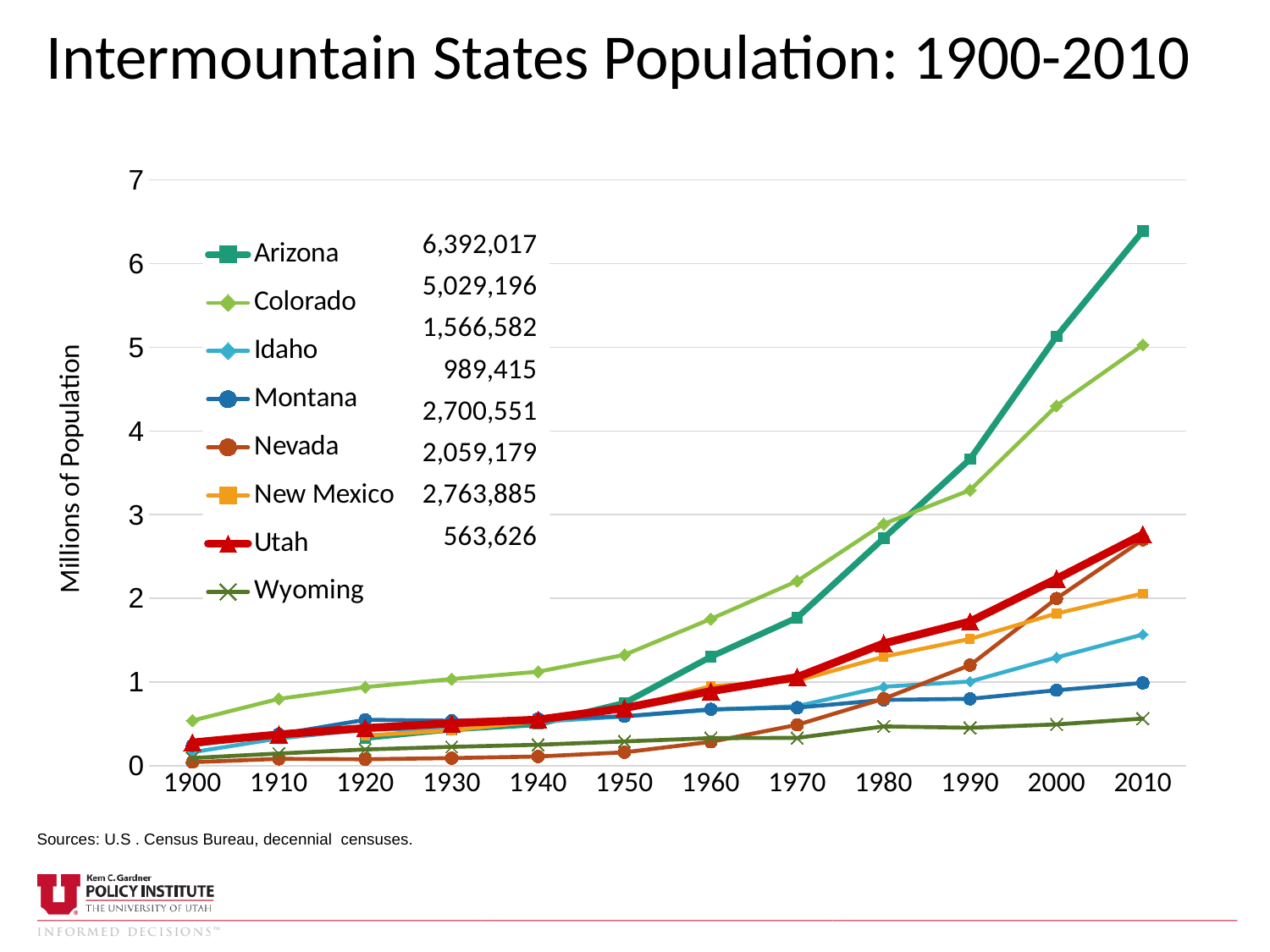

Intermountain States Population: 1900-2010

### Chart

| Category | Arizona | Colorado | Idaho | Montana | Nevada | New Mexico | Utah | Wyoming |
|---|---|---|---|---|---|---|---|---|
| 1900 | None | 0.5397 | 0.161772 | 0.243329 | 0.042335 | None | 0.276749 | 0.092531 |
| 1910 | None | 0.799024 | 0.325594 | 0.376053 | 0.081875 | None | 0.373351 | 0.145965 |
| 1920 | 0.334162 | 0.939629 | 0.431866 | 0.548889 | 0.077407 | 0.36035 | 0.449396 | 0.194402 |
| 1930 | 0.435573 | 1.035791 | 0.445032 | 0.537606 | 0.091058 | 0.423317 | 0.507847 | 0.225565 |
| 1940 | 0.499261 | 1.123296 | 0.524873 | 0.559456 | 0.110247 | 0.531818 | 0.55031 | 0.250742 |
| 1950 | 0.749587 | 1.325089 | 0.588637 | 0.591024 | 0.160083 | 0.681187 | 0.688862 | 0.290529 |
| 1960 | 1.302161 | 1.753947 | 0.667191 | 0.674767 | 0.285278 | 0.951023 | 0.890627 | 0.330066 |
| 1970 | 1.7709 | 2.207259 | 0.712567 | 0.694409 | 0.488738 | 1.016 | 1.059273 | 0.332416 |
| 1980 | 2.718215 | 2.889964 | 0.943935 | 0.78669 | 0.800493 | 1.302894 | 1.461037 | 0.469557 |
| 1990 | 3.665228 | 3.294394 | 1.006749 | 0.799065 | 1.201833 | 1.515069 | 1.72285 | 0.453588 |
| 2000 | 5.130632 | 4.301261 | 1.293953 | 0.902195 | 1.998257 | 1.819046 | 2.233169 | 0.493782 |
| 2010 | 6.392017 | 5.029196 | 1.567582 | 0.989415 | 2.700551 | 2.059179 | 2.763885 | 0.563626 |
Sources: U.S . Census Bureau, decennial  censuses.